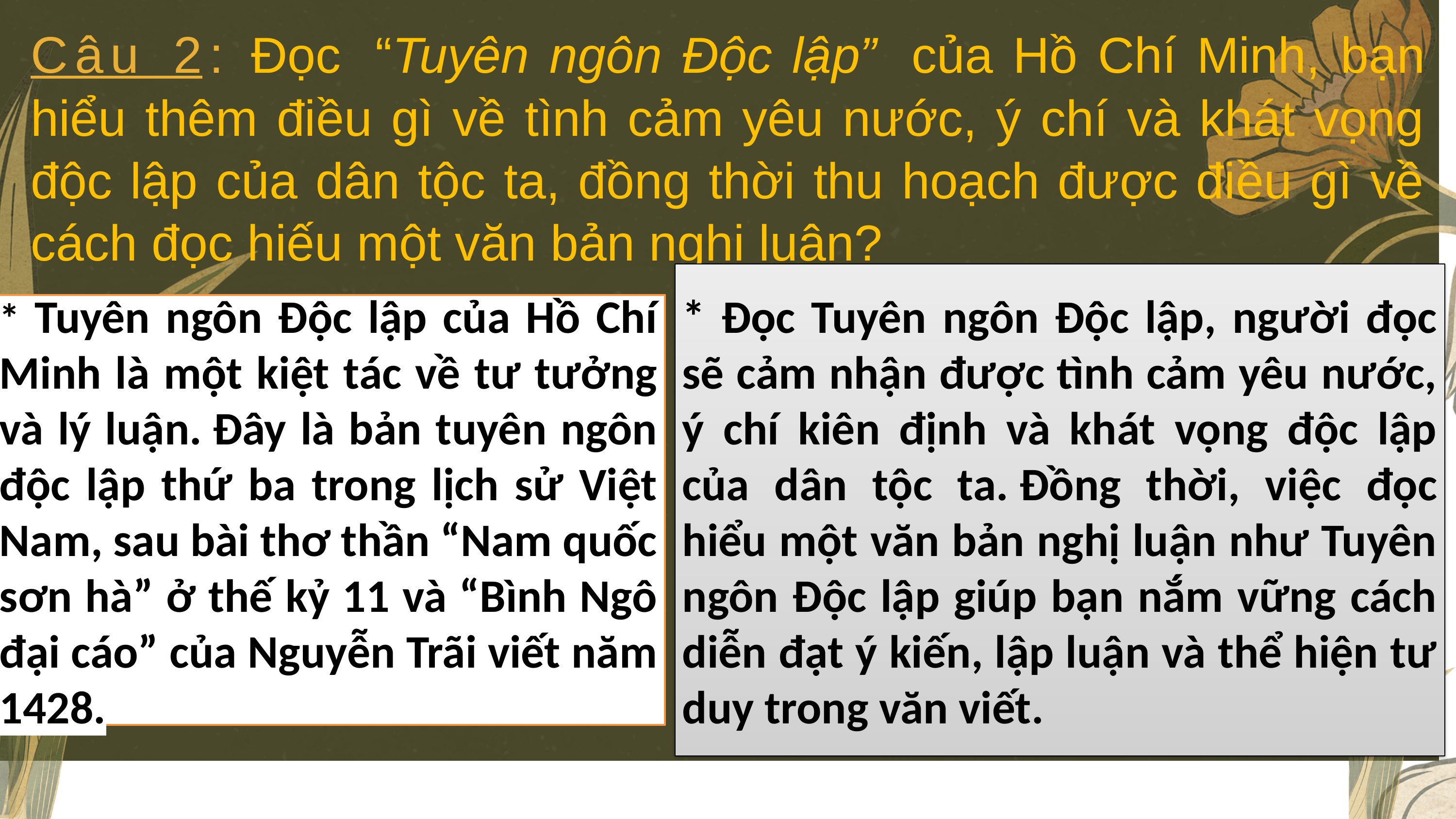

Câu 2: Đọc  “Tuyên ngôn Độc lập”  của Hồ Chí Minh, bạn hiểu thêm điều gì về tình cảm yêu nước, ý chí và khát vọng độc lập của dân tộc ta, đồng thời thu hoạch được điều gì về cách đọc hiếu một văn bản nghị luận?
* Đọc Tuyên ngôn Độc lập, người đọc sẽ cảm nhận được tình cảm yêu nước, ý chí kiên định và khát vọng độc lập của dân tộc ta. Đồng thời, việc đọc hiểu một văn bản nghị luận như Tuyên ngôn Độc lập giúp bạn nắm vững cách diễn đạt ý kiến, lập luận và thể hiện tư duy trong văn viết.
* Tuyên ngôn Độc lập của Hồ Chí Minh là một kiệt tác về tư tưởng và lý luận. Đây là bản tuyên ngôn độc lập thứ ba trong lịch sử Việt Nam, sau bài thơ thần “Nam quốc sơn hà” ở thế kỷ 11 và “Bình Ngô đại cáo” của Nguyễn Trãi viết năm 1428.